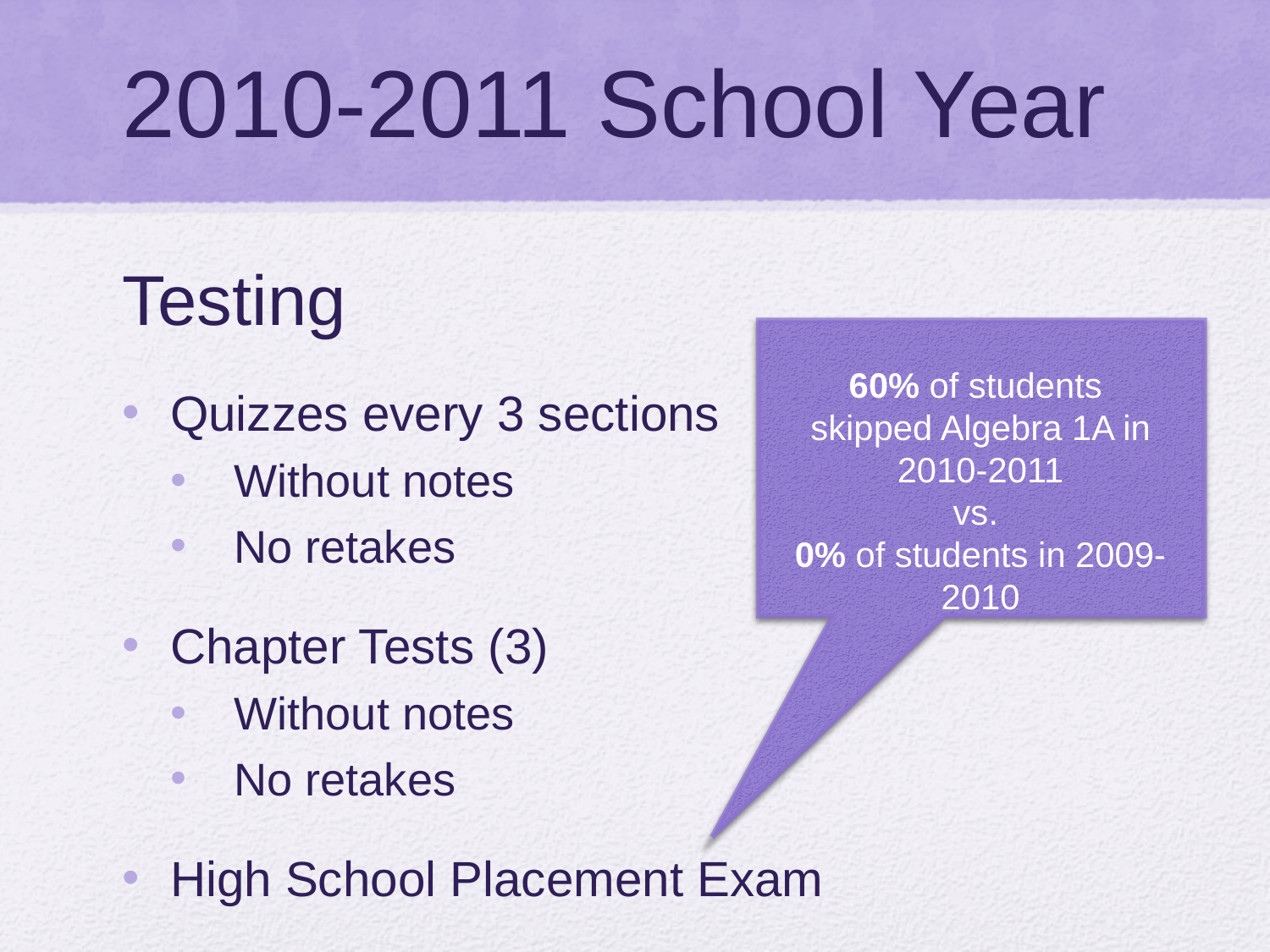

# 2010-2011 School Year
Testing
Quizzes every 3 sections
Without notes
No retakes
Chapter Tests (3)
Without notes
No retakes
High School Placement Exam

60% of students  skipped Algebra 1A in 2010-2011
vs.
0% of students in 2009-2010